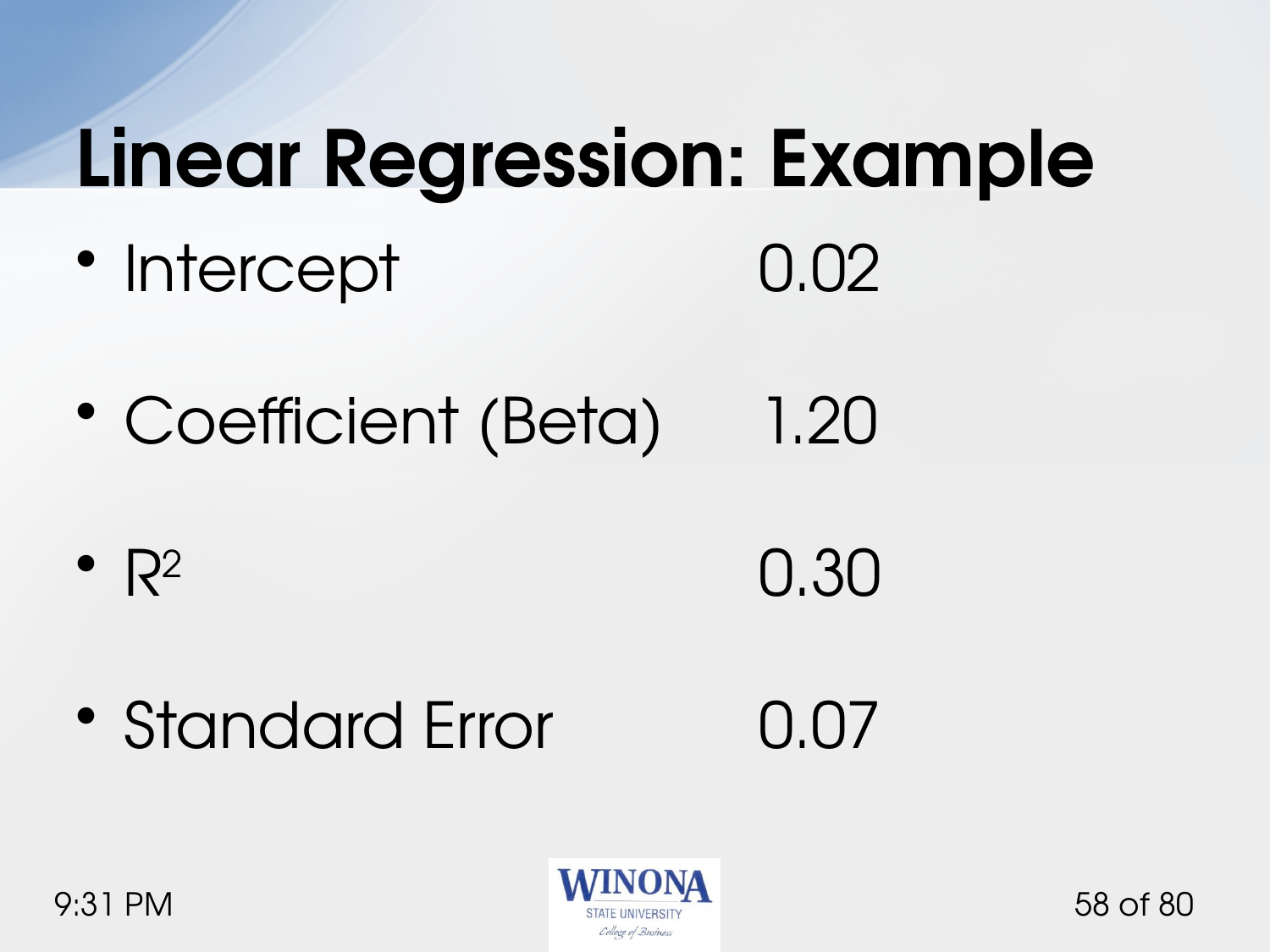

# Linear Regression: Example
Intercept 			0.02

Coefficient (Beta) 	1.20

R2					0.30

Standard Error		0.07